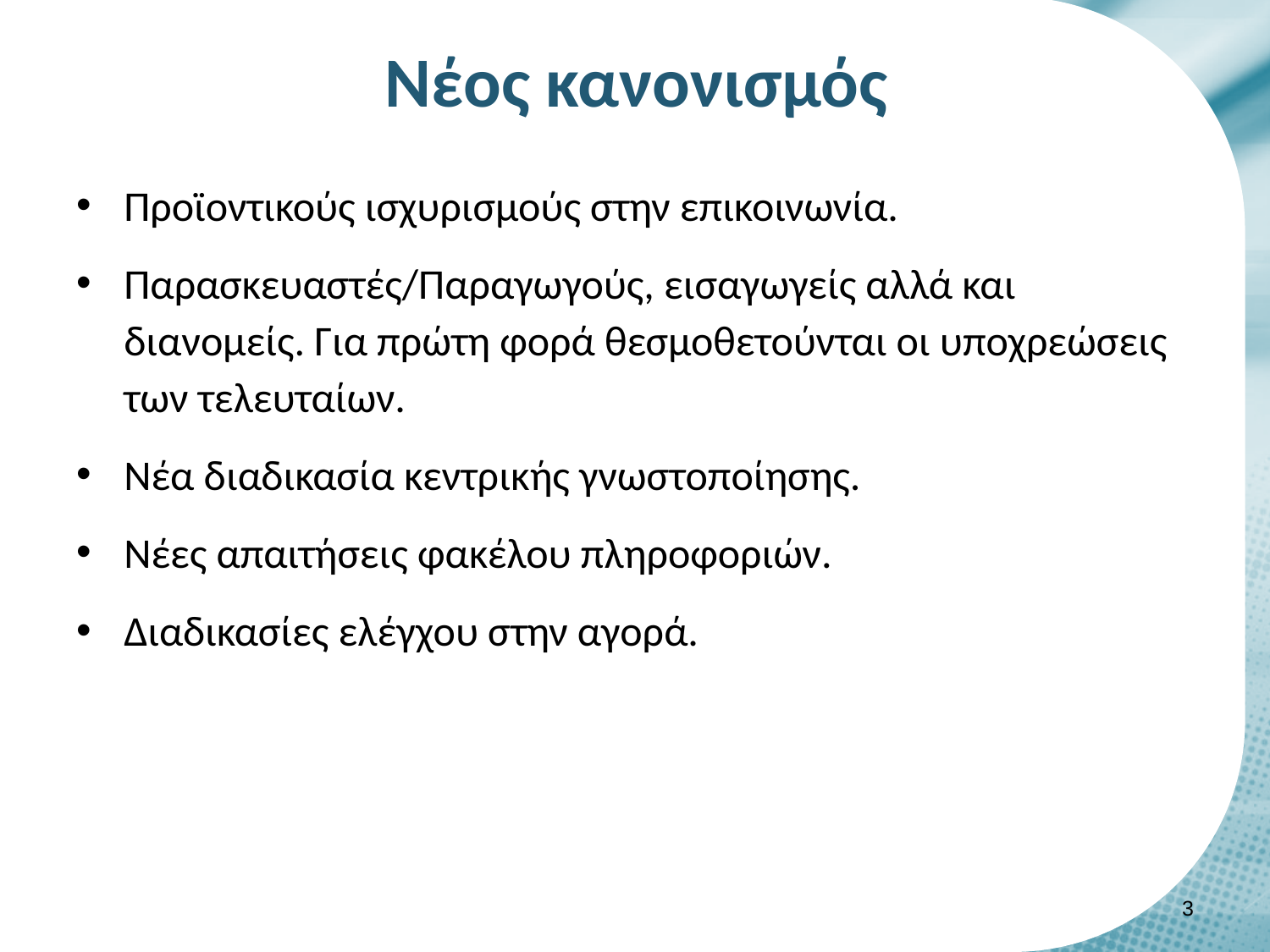

# Νέος κανονισμός
Προϊοντικούς ισχυρισμούς στην επικοινωνία.
Παρασκευαστές/Παραγωγούς, εισαγωγείς αλλά και διανομείς. Για πρώτη φορά θεσμοθετούνται οι υποχρεώσεις των τελευταίων.
Νέα διαδικασία κεντρικής γνωστοποίησης.
Νέες απαιτήσεις φακέλου πληροφοριών.
Διαδικασίες ελέγχου στην αγορά.

3